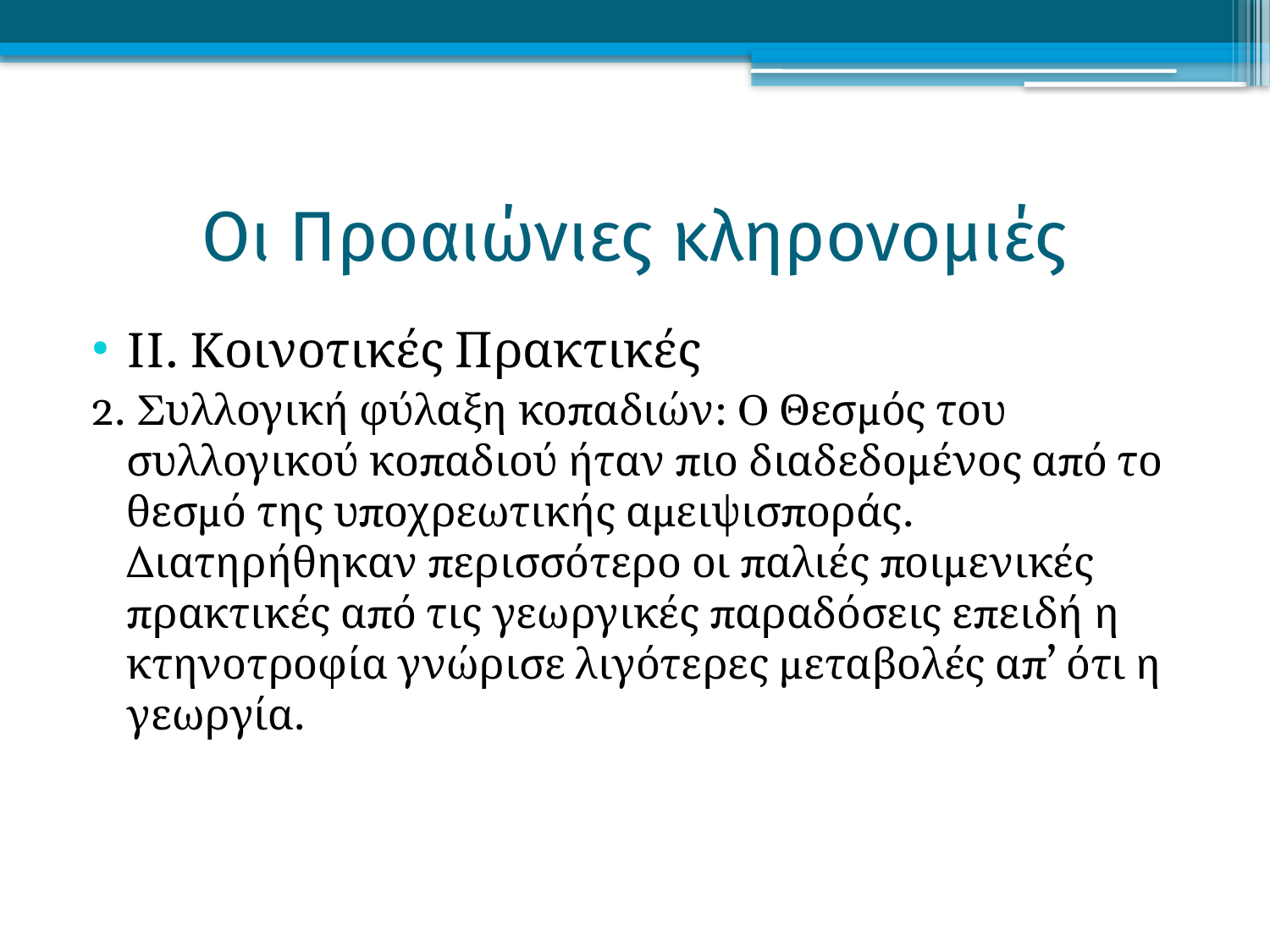

# Οι Προαιώνιες κληρονομιές
ΙΙ. Κοινοτικές Πρακτικές
2. Συλλογική φύλαξη κοπαδιών: Ο Θεσμός του συλλογικού κοπαδιού ήταν πιο διαδεδομένος από το θεσμό της υποχρεωτικής αμειψισποράς. Διατηρήθηκαν περισσότερο οι παλιές ποιμενικές πρακτικές από τις γεωργικές παραδόσεις επειδή η κτηνοτροφία γνώρισε λιγότερες μεταβολές απ’ ότι η γεωργία.